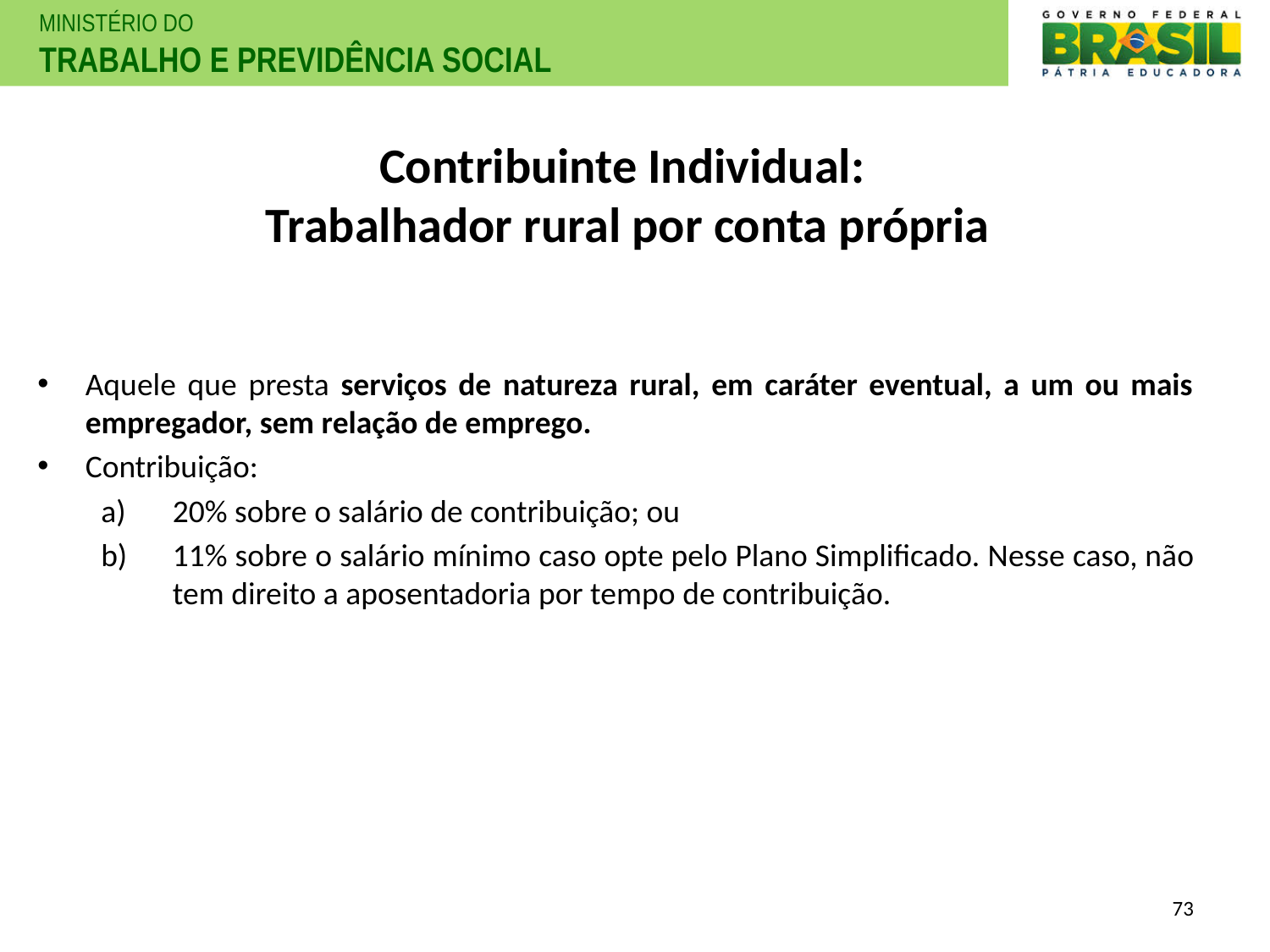

# Contribuinte Individual: Trabalhador rural por conta própria
Aquele que presta serviços de natureza rural, em caráter eventual, a um ou mais empregador, sem relação de emprego.
Contribuição:
20% sobre o salário de contribuição; ou
11% sobre o salário mínimo caso opte pelo Plano Simplificado. Nesse caso, não tem direito a aposentadoria por tempo de contribuição.

73